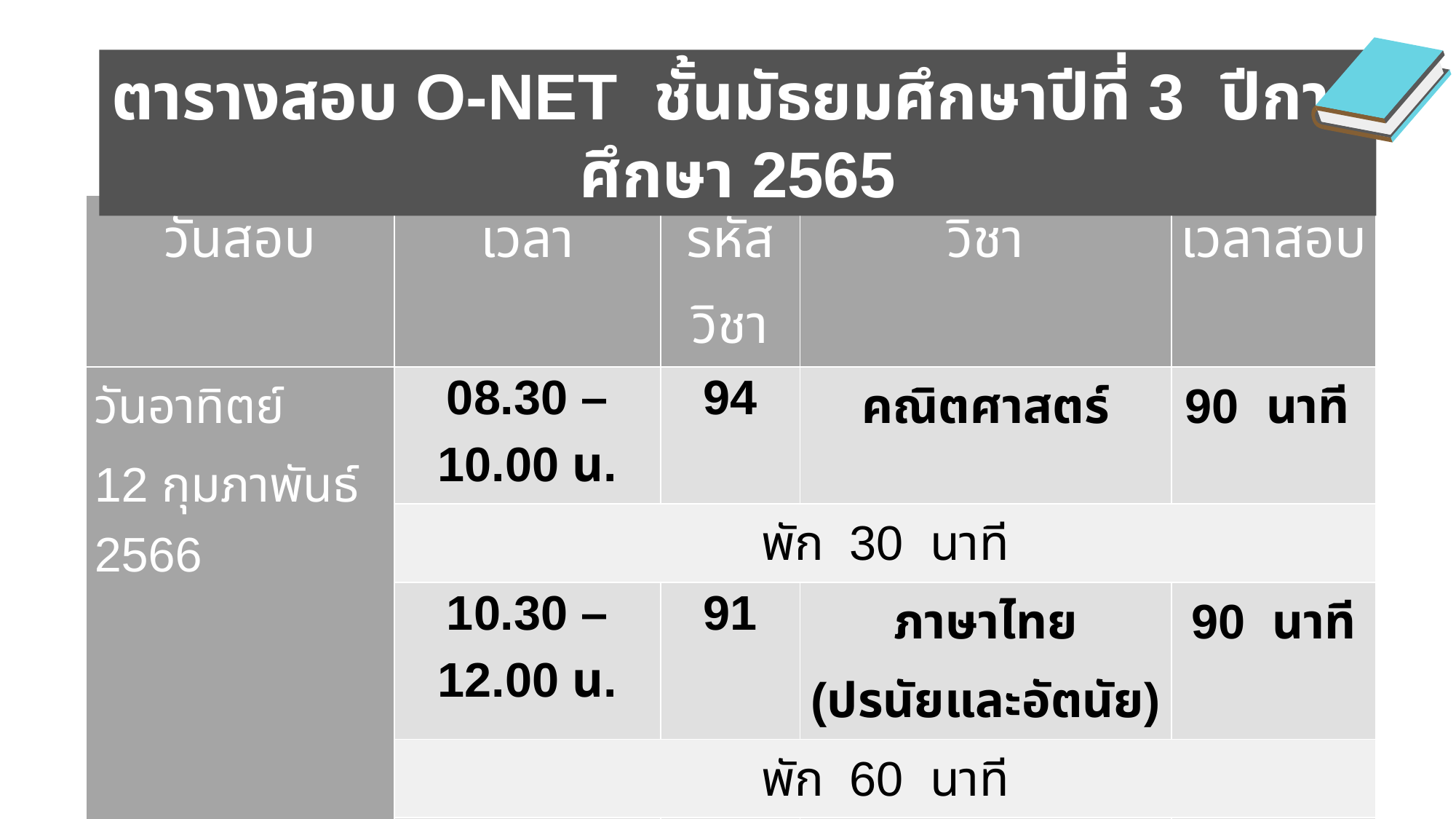

ตารางสอบ O-NET  ชั้นมัธยมศึกษาปีที่ 3  ปีการศึกษา 2565
| วันสอบ | เวลา | รหัสวิชา | วิชา | เวลาสอบ |
| --- | --- | --- | --- | --- |
| วันอาทิตย์ 12 กุมภาพันธ์ 2566 | 08.30 – 10.00 น. | 94 | คณิตศาสตร์ | 90 นาที |
|  | พัก 30 นาที |  |  |  |
|  | 10.30 – 12.00 น. | 91 | ภาษาไทย (ปรนัยและอัตนัย) | 90 นาที |
|  | พัก 60 นาที |  |  |  |
|  | 13.00 - 14.30 น. | 95 | วิทยาศาสตร์ | 90 นาที |
|  | พัก 30 นาที |  |  |  |
|  | 15.00 - 16.30 น. | 93 | ภาษาอังกฤษ | 90 นาที |